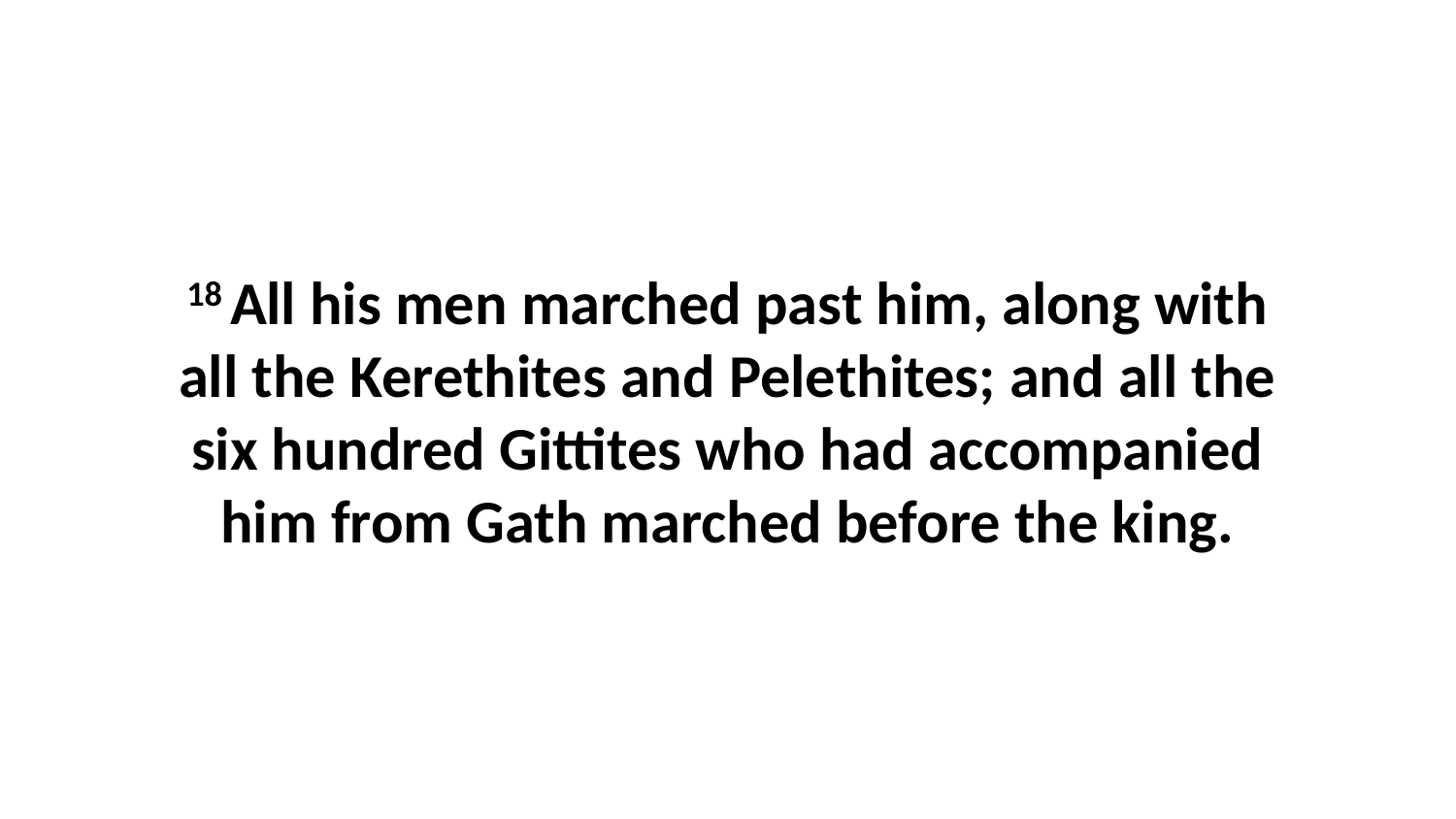

18 All his men marched past him, along with all the Kerethites and Pelethites; and all the six hundred Gittites who had accompanied him from Gath marched before the king.